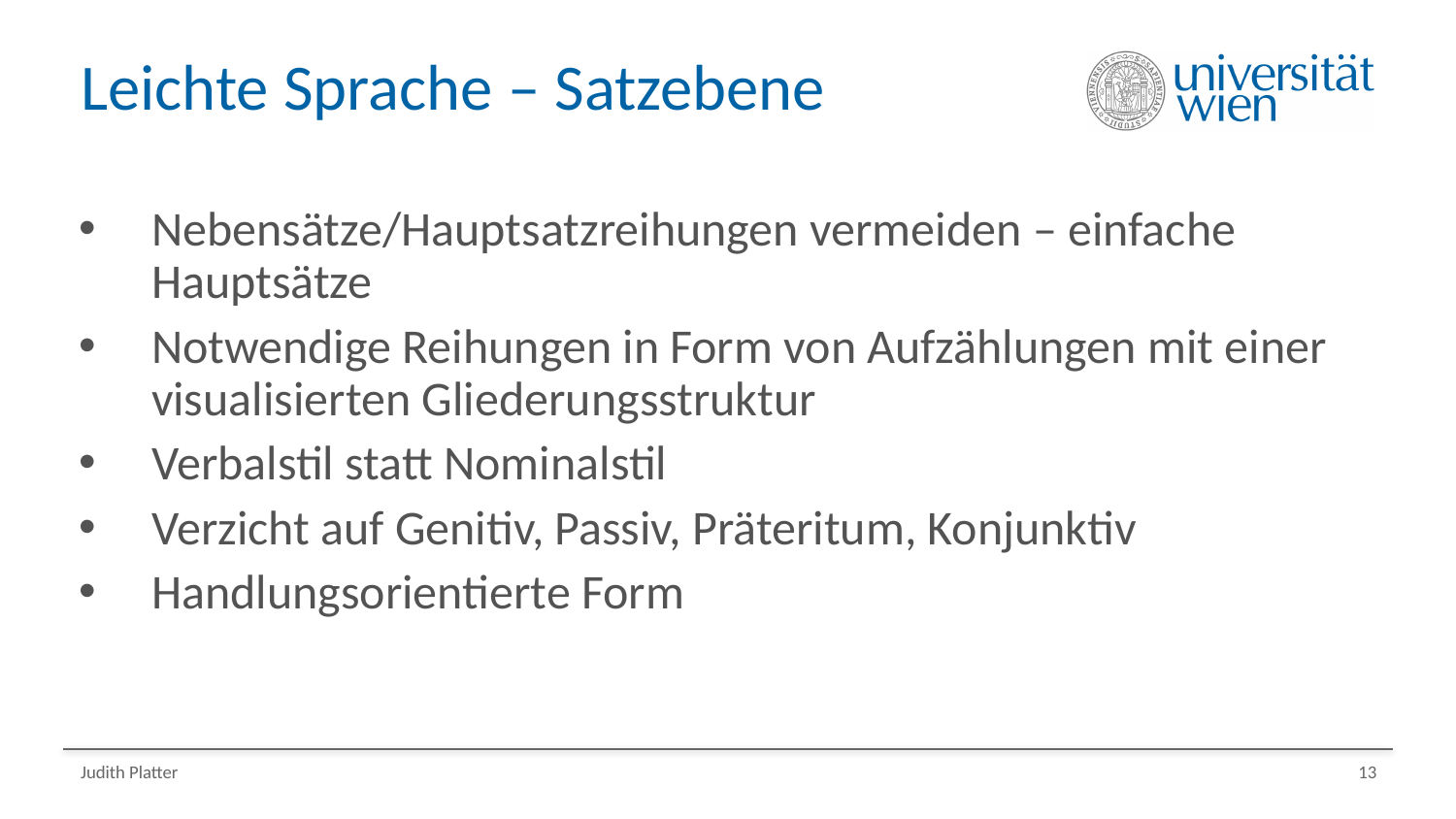

# Leichte Sprache – Satzebene
Nebensätze/Hauptsatzreihungen vermeiden – einfache Hauptsätze
Notwendige Reihungen in Form von Aufzählungen mit einer visualisierten Gliederungsstruktur
Verbalstil statt Nominalstil
Verzicht auf Genitiv, Passiv, Präteritum, Konjunktiv
Handlungsorientierte Form

Judith Platter
13